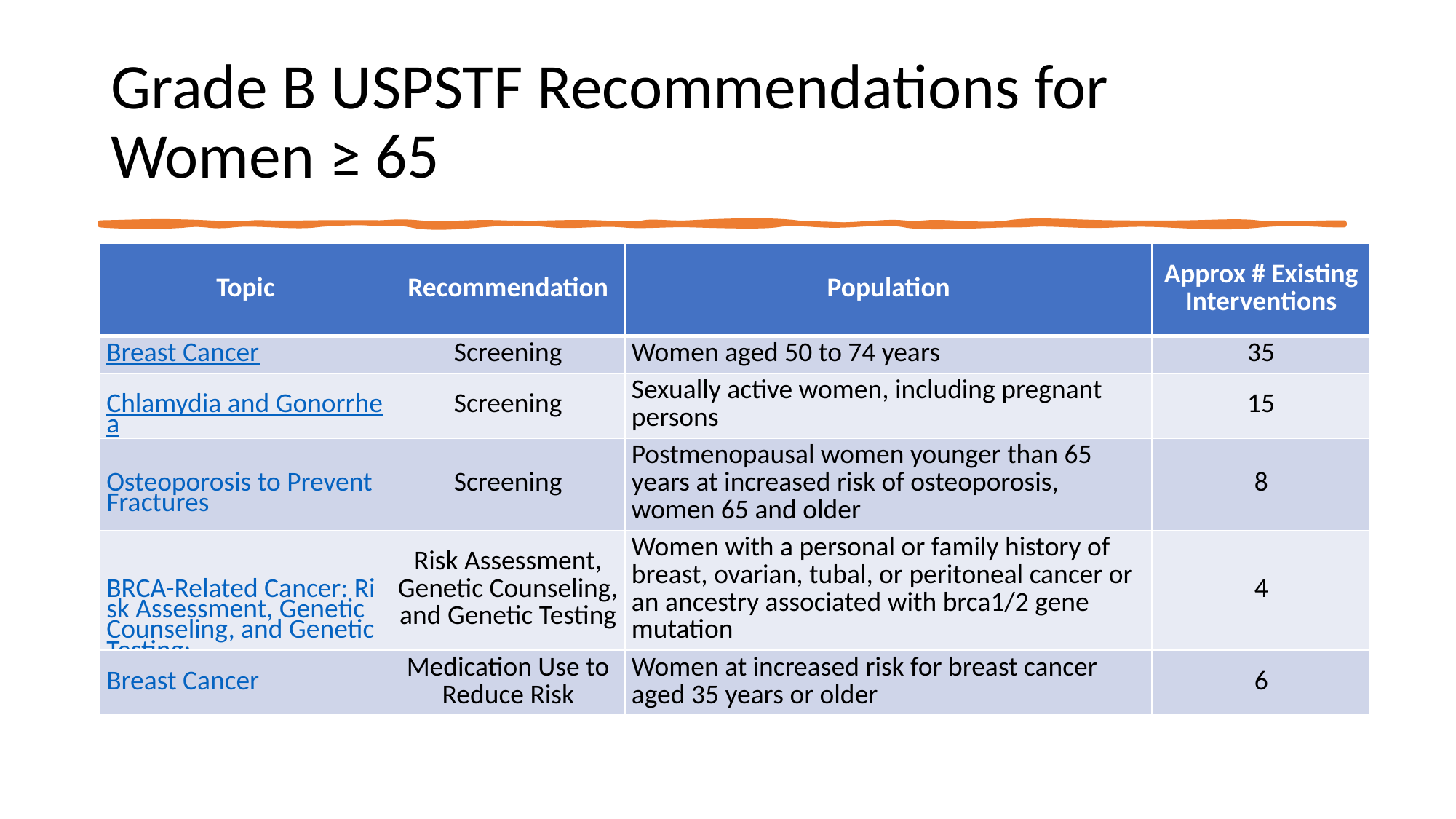

# Grade B USPSTF Recommendations for Women ≥ 65

| Topic | Recommendation | Population | Approx # Existing Interventions |
| --- | --- | --- | --- |
| Breast Cancer | Screening | Women aged 50 to 74 years | 35 |
| Chlamydia and Gonorrhea | Screening | Sexually active women, including pregnant persons | 15 |
| Osteoporosis to Prevent Fractures | Screening | Postmenopausal women younger than 65 years at increased risk of osteoporosis, women 65 and older | 8 |
| BRCA-Related Cancer: Risk Assessment, Genetic Counseling, and Genetic Testing: | Risk Assessment, Genetic Counseling, and Genetic Testing | Women with a personal or family history of breast, ovarian, tubal, or peritoneal cancer or an ancestry associated with brca1/2 gene mutation | 4 |
| Breast Cancer | Medication Use to Reduce Risk | Women at increased risk for breast cancer aged 35 years or older | 6 |